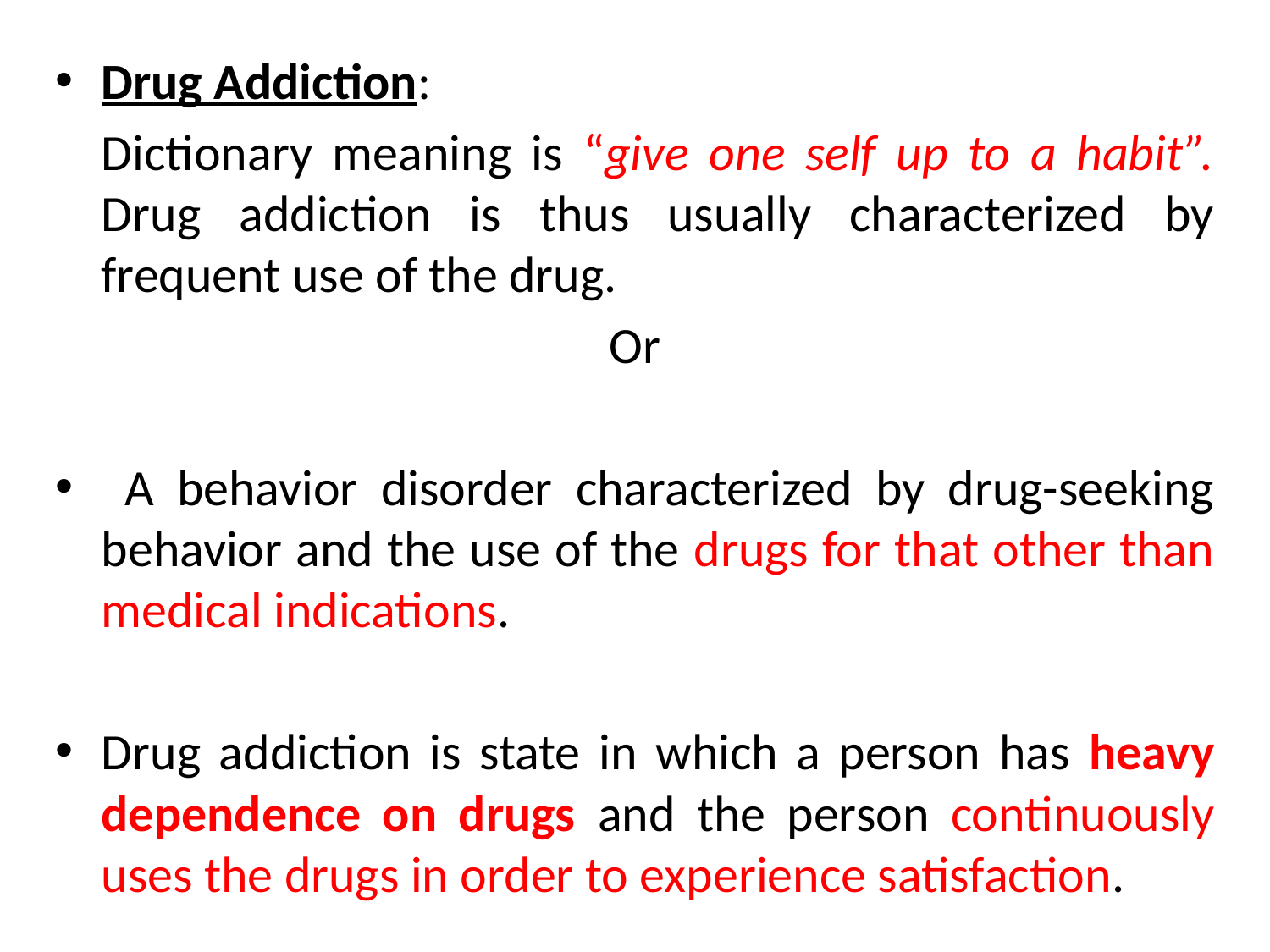

Drug Addiction:
	Dictionary meaning is “give one self up to a habit”. Drug addiction is thus usually characterized by frequent use of the drug.
Or

 A behavior disorder characterized by drug-seeking behavior and the use of the drugs for that other than medical indications.

Drug addiction is state in which a person has heavy dependence on drugs and the person continuously uses the drugs in order to experience satisfaction.